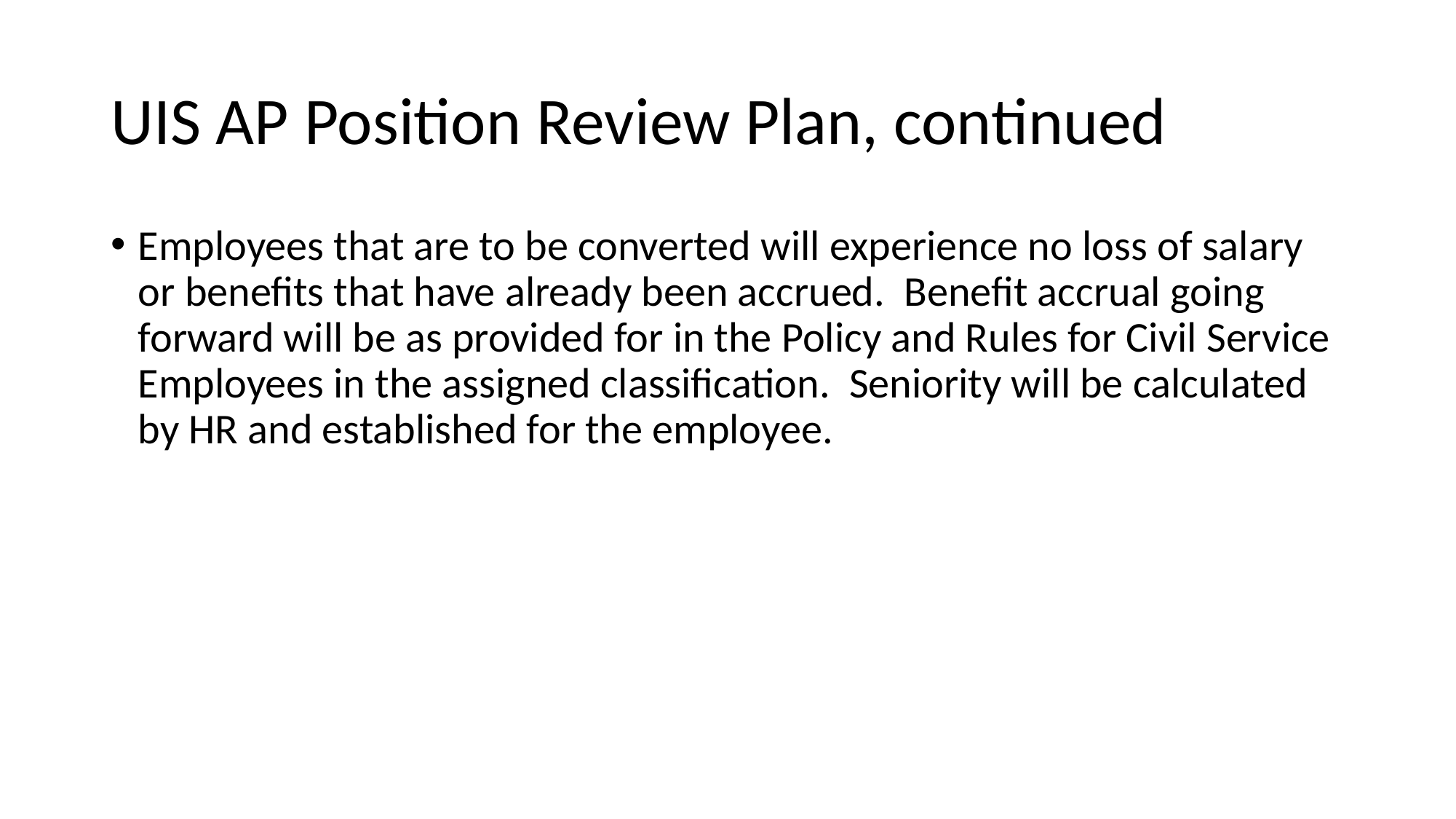

# UIS AP Position Review Plan, continued (3/3)
Employees that are to be converted will experience no loss of salary or benefits that have already been accrued.  Benefit accrual going forward will be as provided for in the Policy and Rules for Civil Service Employees in the assigned classification.  Seniority will be calculated by HR and established for the employee.